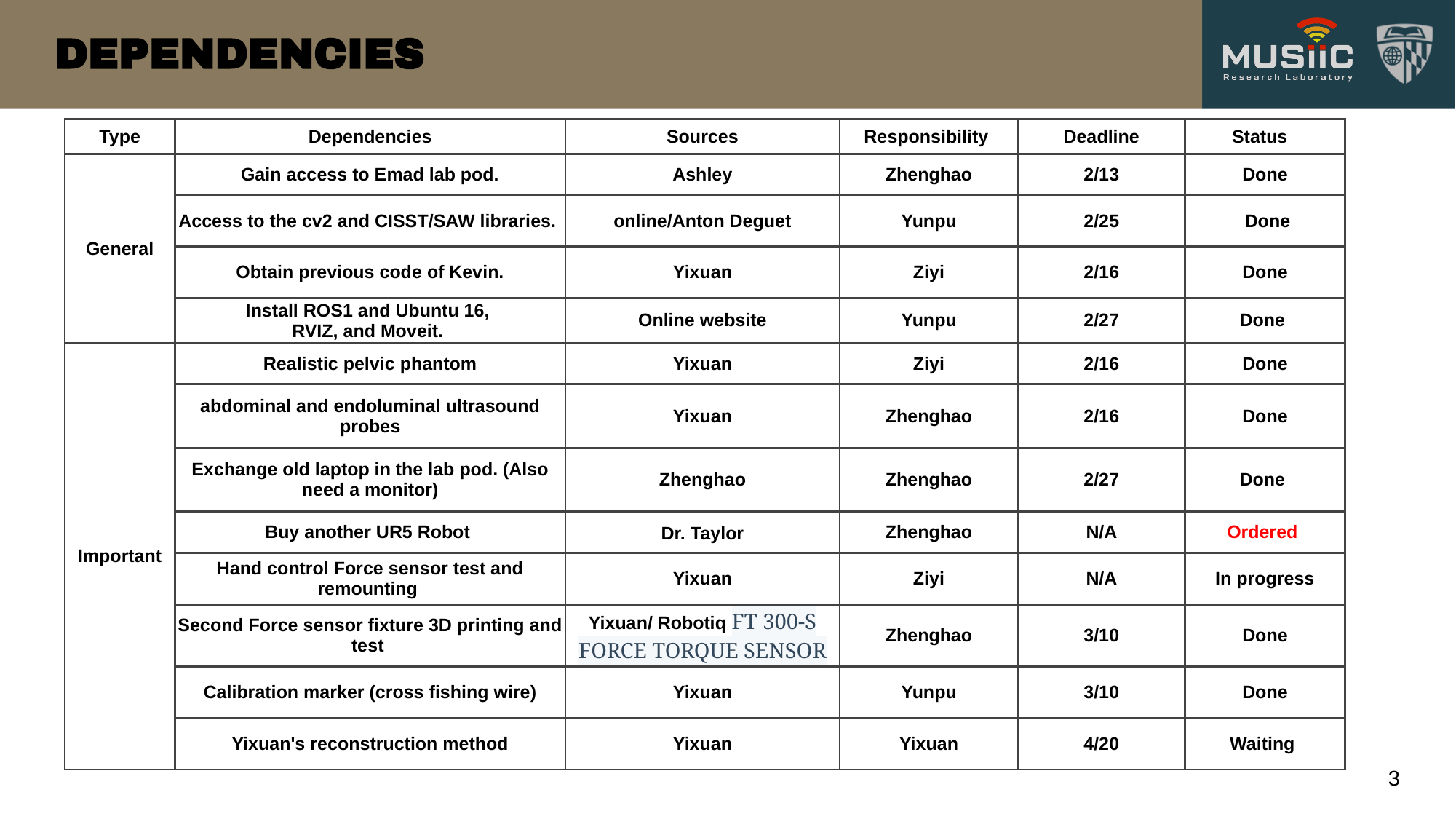

# DEPENDENCIES
| Type | Dependencies | Sources | Responsibility | Deadline | Status |
| --- | --- | --- | --- | --- | --- |
| General | Gain access to Emad lab pod. | Ashley | Zhenghao | 2/13 | Done |
|  | Access to the cv2 and CISST/SAW libraries. | online/Anton Deguet | Yunpu | 2/25 | Done |
|  | Obtain previous code of Kevin. | Yixuan | Ziyi | 2/16 | Done |
|  | Install ROS1 and Ubuntu 16, RVIZ, and Moveit. | Online website | Yunpu | 2/27 | Done |
| Important | Realistic pelvic phantom | Yixuan | Ziyi | 2/16 | Done |
|  | abdominal and endoluminal ultrasound probes | Yixuan | Zhenghao | 2/16 | Done |
|  | Exchange old laptop in the lab pod. (Also need a monitor) | Zhenghao | Zhenghao | 2/27 | Done |
|  | Buy another UR5 Robot | Dr. Taylor | Zhenghao | N/A | Ordered |
|  | Hand control Force sensor test and remounting | Yixuan | Ziyi | N/A | In progress |
|  | Second Force sensor fixture 3D printing and test | Yixuan/ Robotiq FT 300-S FORCE TORQUE SENSOR | Zhenghao | 3/10 | Done |
|  | Calibration marker (cross fishing wire) | Yixuan | Yunpu | 3/10 | Done |
|  | Yixuan's reconstruction method | Yixuan | Yixuan | 4/20 | Waiting |
3